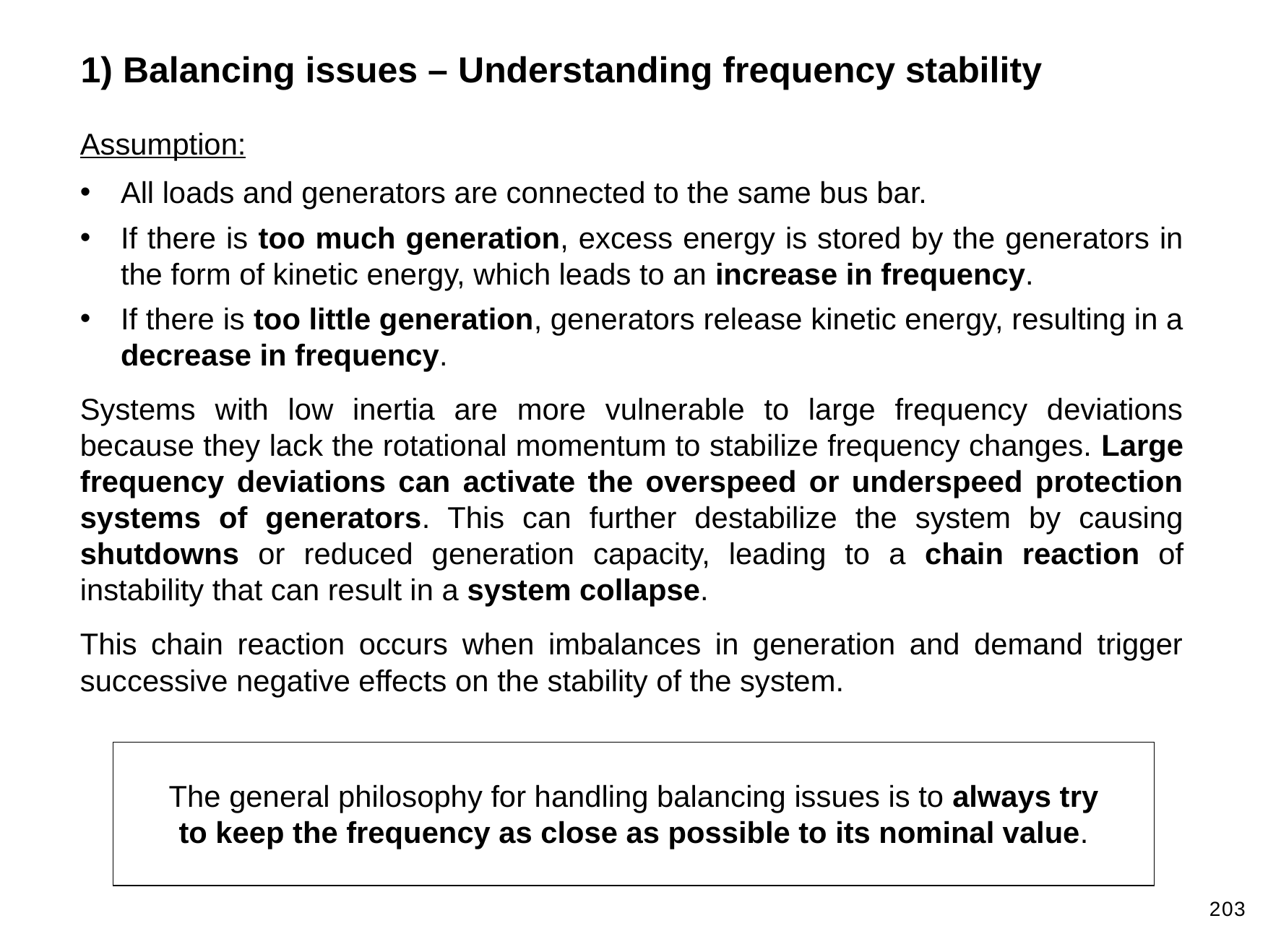

1) Balancing issues – Understanding frequency stability
Assumption:

All loads and generators are connected to the same bus bar.

If there is too much generation, excess energy is stored by the generators in the form of kinetic energy, which leads to an increase in frequency.

If there is too little generation, generators release kinetic energy, resulting in a decrease in frequency.

Systems with low inertia are more vulnerable to large frequency deviations because they lack the rotational momentum to stabilize frequency changes. Large frequency deviations can activate the overspeed or underspeed protection systems of generators. This can further destabilize the system by causing shutdowns or reduced generation capacity, leading to a chain reaction of instability that can result in a system collapse.

This chain reaction occurs when imbalances in generation and demand trigger successive negative effects on the stability of the system.

The general philosophy for handling balancing issues is to always try to keep the frequency as close as possible to its nominal value.
203